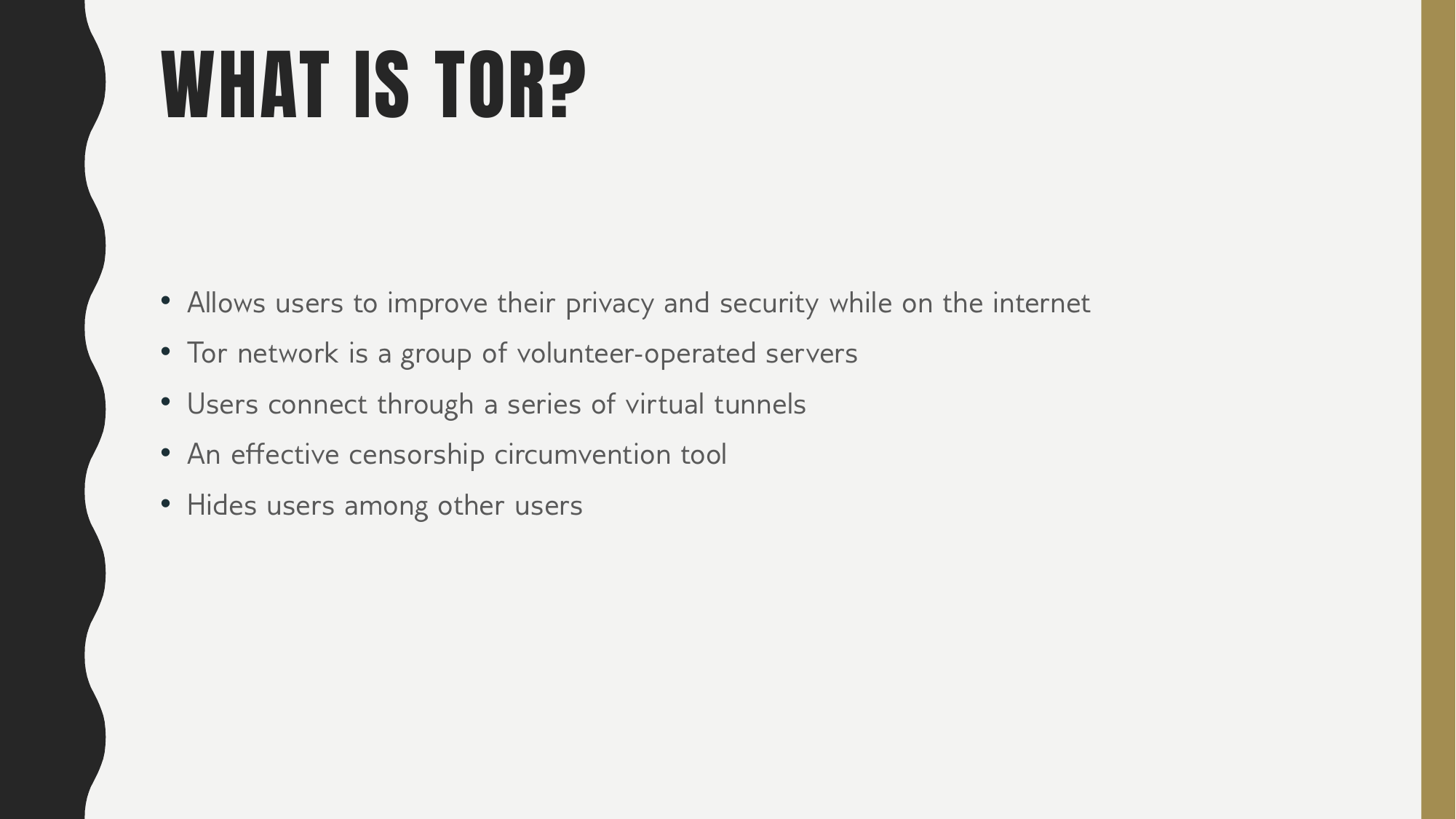

# What is Tor?
Allows users to improve their privacy and security while on the internet
Tor network is a group of volunteer-operated servers
Users connect through a series of virtual tunnels
An effective censorship circumvention tool
Hides users among other users